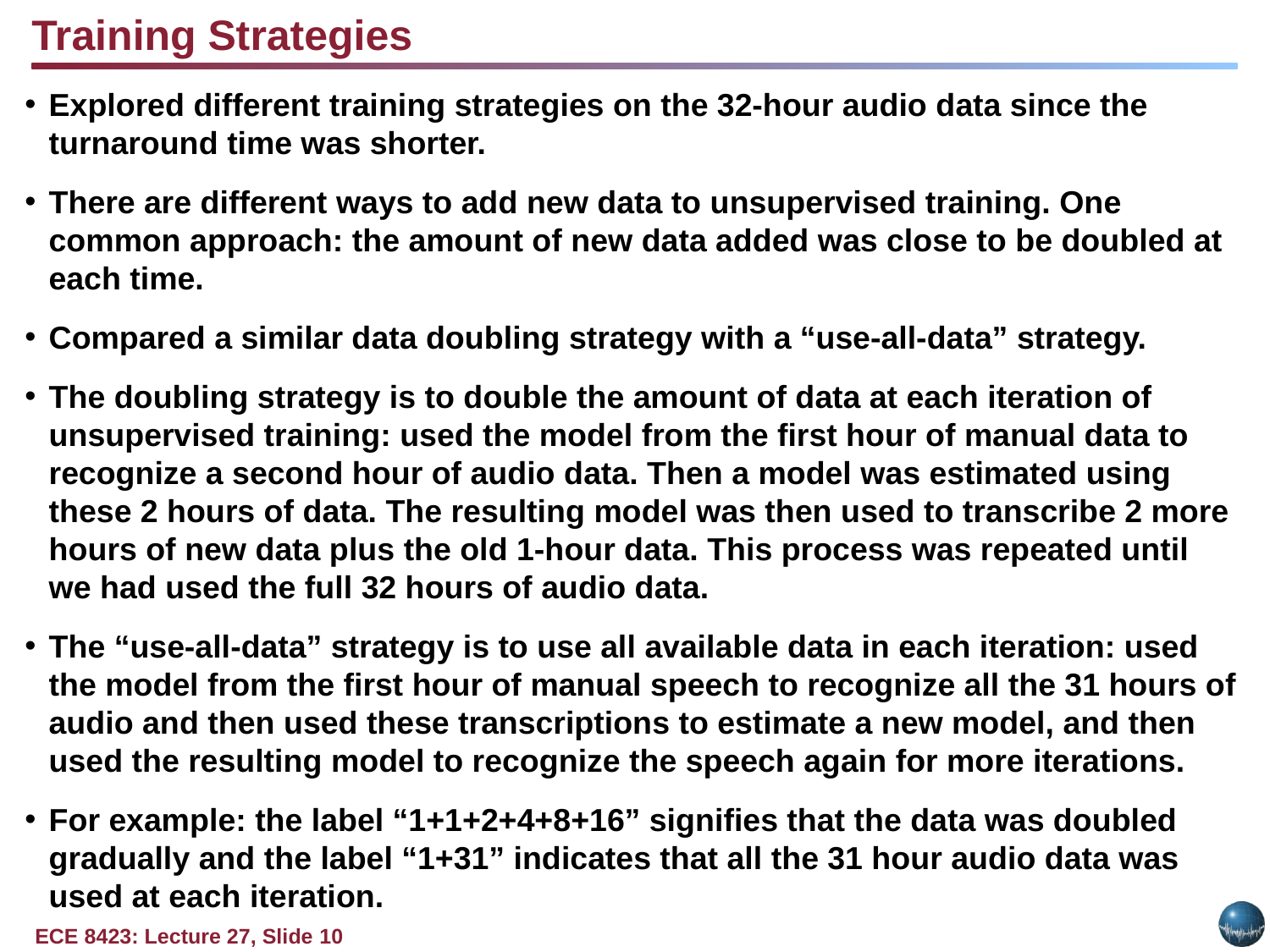

Training Strategies
Explored different training strategies on the 32-hour audio data since the turnaround time was shorter.
There are different ways to add new data to unsupervised training. One common approach: the amount of new data added was close to be doubled at each time.
Compared a similar data doubling strategy with a “use-all-data” strategy.
The doubling strategy is to double the amount of data at each iteration of unsupervised training: used the model from the first hour of manual data to recognize a second hour of audio data. Then a model was estimated using these 2 hours of data. The resulting model was then used to transcribe 2 more hours of new data plus the old 1-hour data. This process was repeated until we had used the full 32 hours of audio data.
The “use-all-data” strategy is to use all available data in each iteration: used the model from the first hour of manual speech to recognize all the 31 hours of audio and then used these transcriptions to estimate a new model, and then used the resulting model to recognize the speech again for more iterations.
For example: the label “1+1+2+4+8+16” signifies that the data was doubled gradually and the label “1+31” indicates that all the 31 hour audio data was used at each iteration.